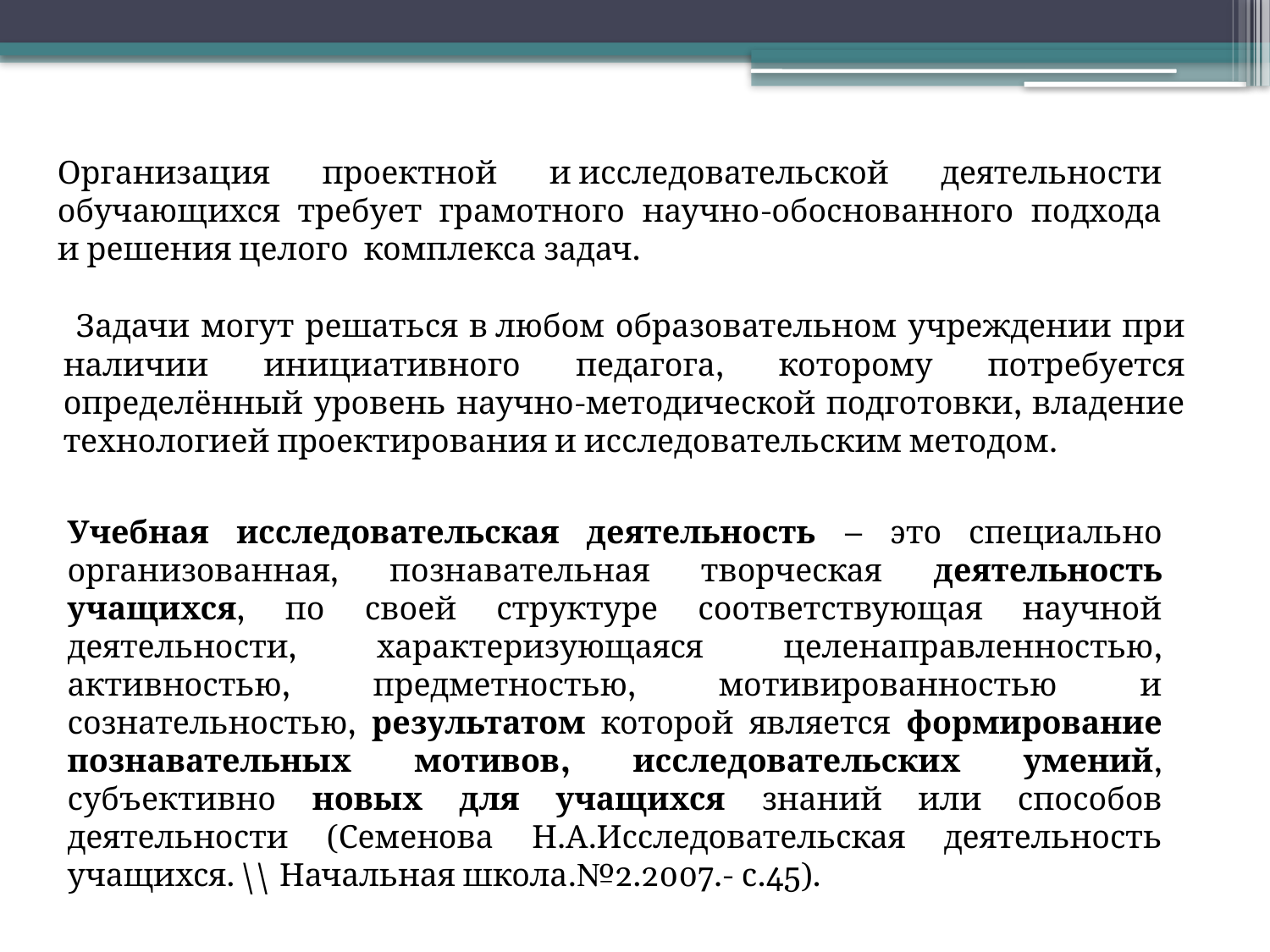

Организация проектной и исследовательской деятельности обучающихся требует грамотного научно-обоснованного подхода и решения целого  комплекса задач.
    Задачи могут решаться в любом образовательном учреждении при наличии инициативного педагога, которому потребуется определённый уровень научно-методической подготовки, владение технологией проектирования и исследовательским методом.
Учебная исследовательская деятельность – это специально организованная, познавательная творческая деятельность учащихся, по своей структуре соответствующая научной деятельности, характеризующаяся целенаправленностью, активностью, предметностью, мотивированностью и сознательностью, результатом которой является формирование познавательных мотивов, исследовательских умений, субъективно новых для учащихся знаний или способов деятельности (Семенова Н.А.Исследовательская деятельность учащихся. \\ Начальная школа.№2.2007.- с.45).